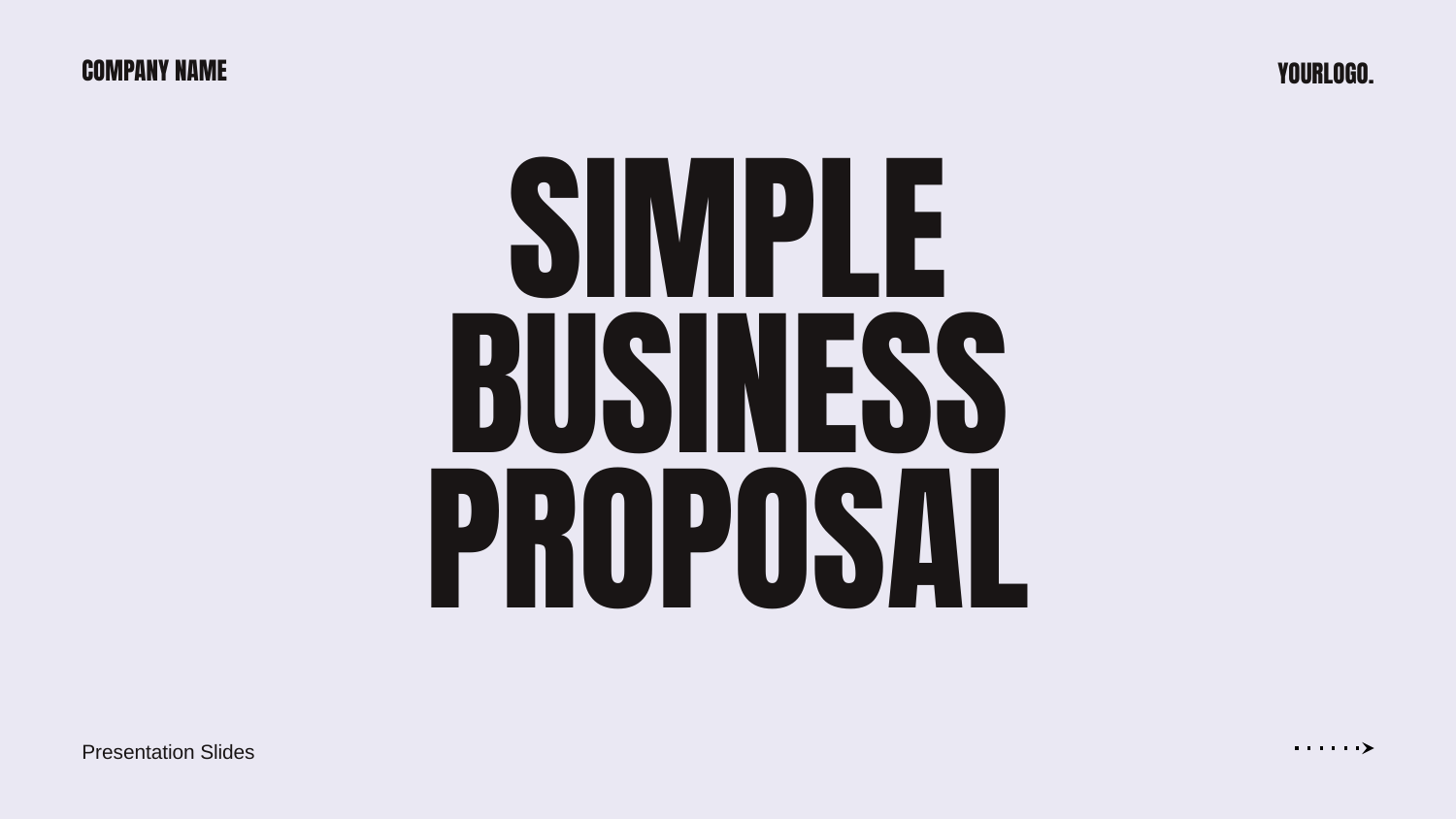

COMPANY NAME
YOURLOGO.
SIMPLE BUSINESS PROPOSAL
Presentation Slides